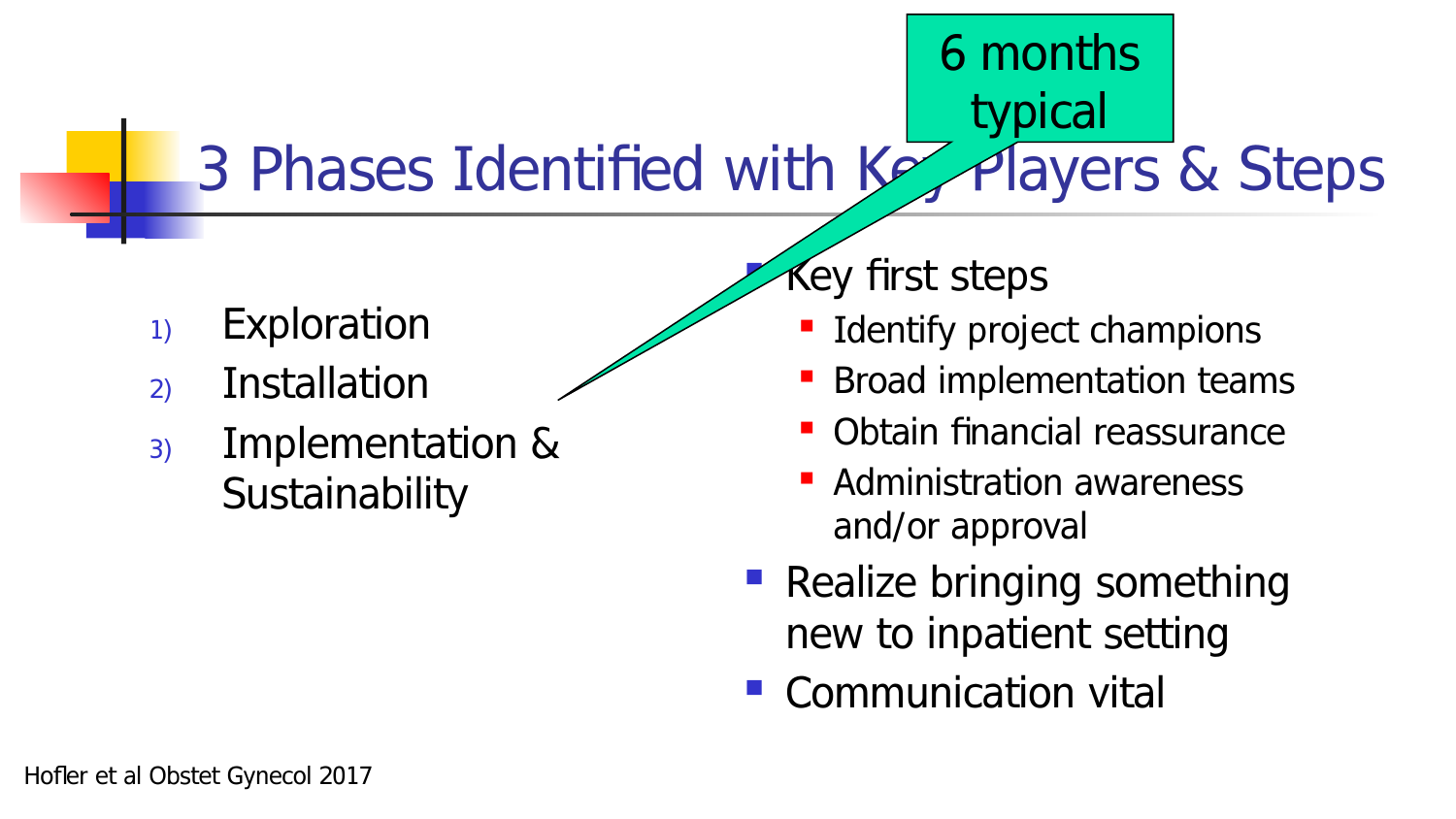

6 months
typical
# 3 Phases Identified with Key Players & Steps
Key first steps
Identify project champions
Broad implementation teams
Obtain financial reassurance
Administration awareness and/or approval
Realize bringing something new to inpatient setting
Communication vital

Exploration
Installation
Implementation & Sustainability

Hofler et al Obstet Gynecol 2017